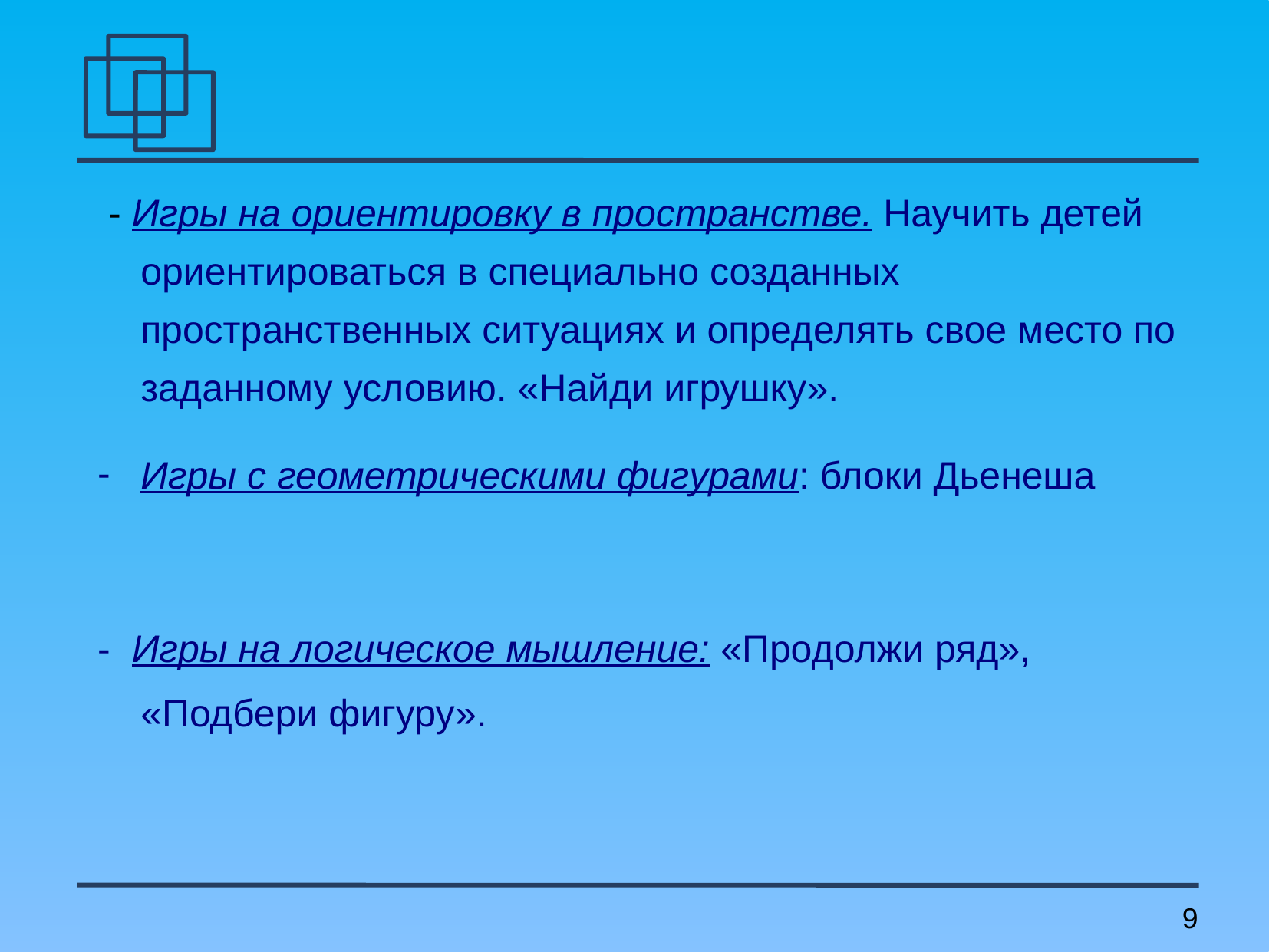

- Игры на ориентировку в пространстве. Научить детей ориентироваться в специально созданных пространственных ситуациях и определять свое место по заданному условию. «Найди игрушку».
Игры с геометрическими фигурами: блоки Дьенеша

-  Игры на логическое мышление: «Продолжи ряд», «Подбери фигуру».